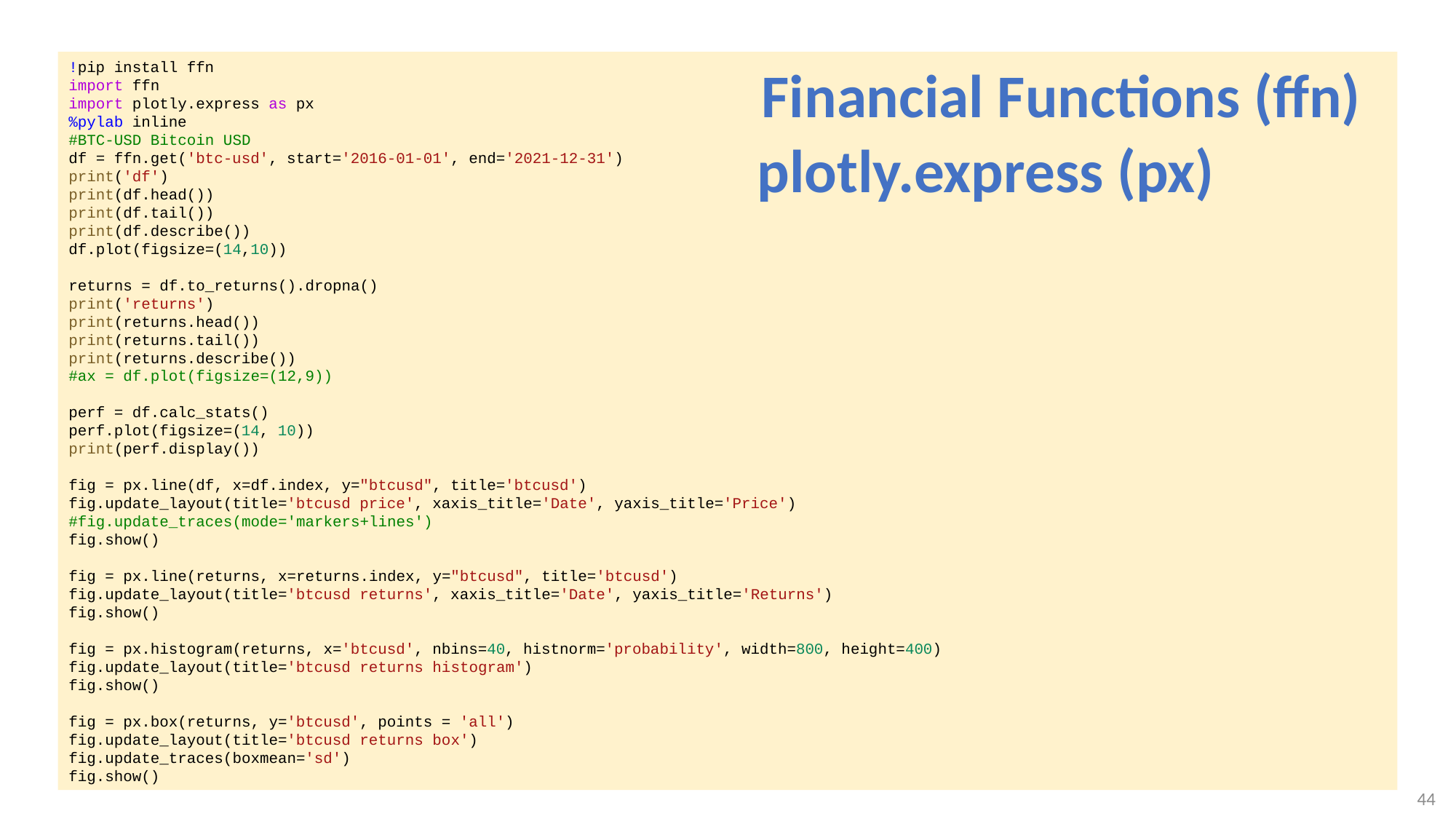

!pip install ffn
import ffn
import plotly.express as px
%pylab inline
#BTC-USD Bitcoin USD
df = ffn.get('btc-usd', start='2016-01-01', end='2021-12-31')
print('df')
print(df.head())
print(df.tail())
print(df.describe())
df.plot(figsize=(14,10))
returns = df.to_returns().dropna()
print('returns')
print(returns.head())
print(returns.tail())
print(returns.describe())
#ax = df.plot(figsize=(12,9))
perf = df.calc_stats()
perf.plot(figsize=(14, 10))
print(perf.display())
fig = px.line(df, x=df.index, y="btcusd", title='btcusd')
fig.update_layout(title='btcusd price', xaxis_title='Date', yaxis_title='Price')
#fig.update_traces(mode='markers+lines')
fig.show()
fig = px.line(returns, x=returns.index, y="btcusd", title='btcusd')
fig.update_layout(title='btcusd returns', xaxis_title='Date', yaxis_title='Returns')
fig.show()
fig = px.histogram(returns, x='btcusd', nbins=40, histnorm='probability', width=800, height=400)
fig.update_layout(title='btcusd returns histogram')
fig.show()
fig = px.box(returns, y='btcusd', points = 'all')
fig.update_layout(title='btcusd returns box')
fig.update_traces(boxmean='sd')
fig.show()
Financial Functions (ffn)
plotly.express (px)
44